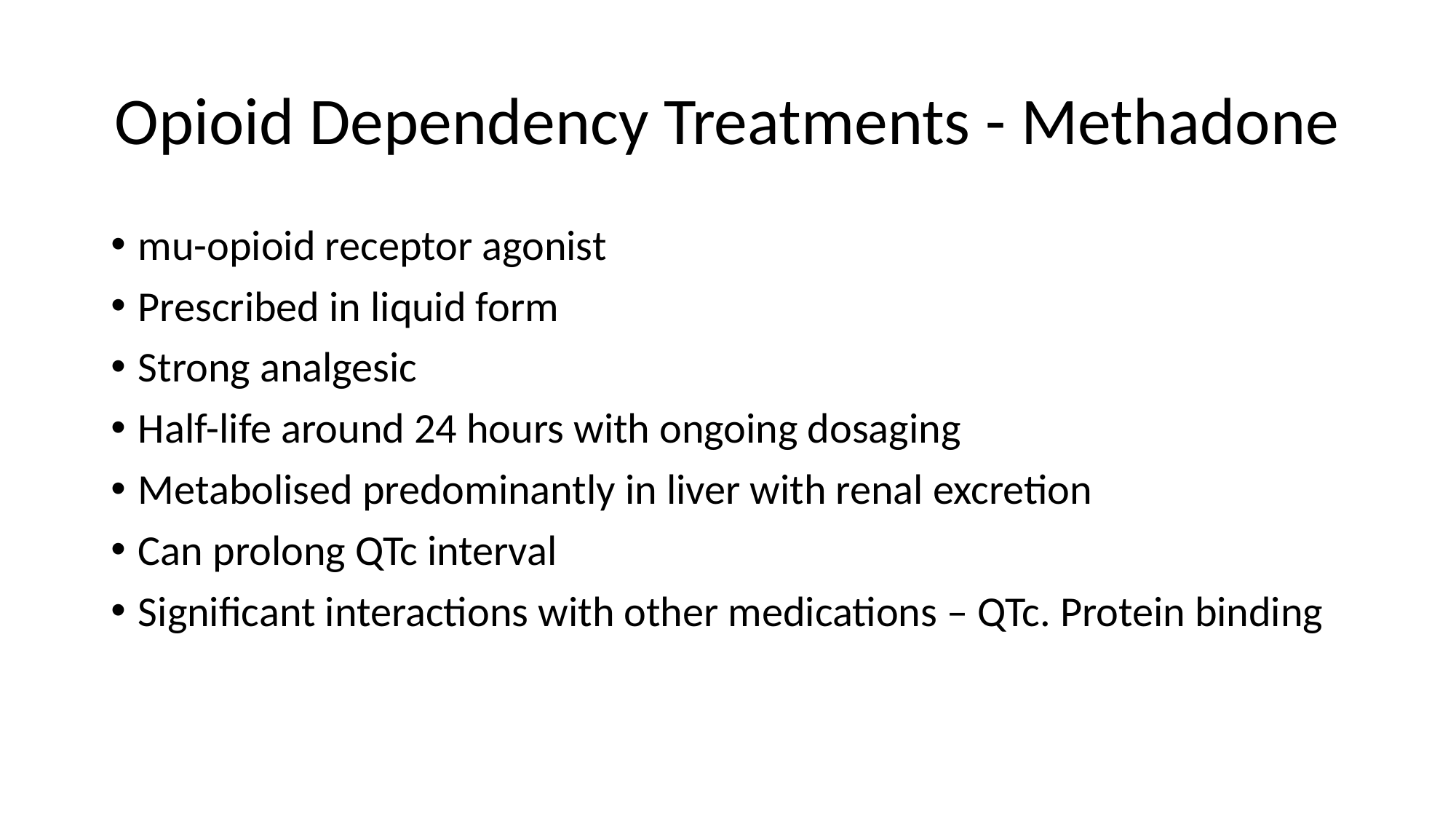

# Opioid Dependency Treatments - Methadone
mu-opioid receptor agonist
Prescribed in liquid form
Strong analgesic
Half-life around 24 hours with ongoing dosaging
Metabolised predominantly in liver with renal excretion
Can prolong QTc interval
Significant interactions with other medications – QTc. Protein binding